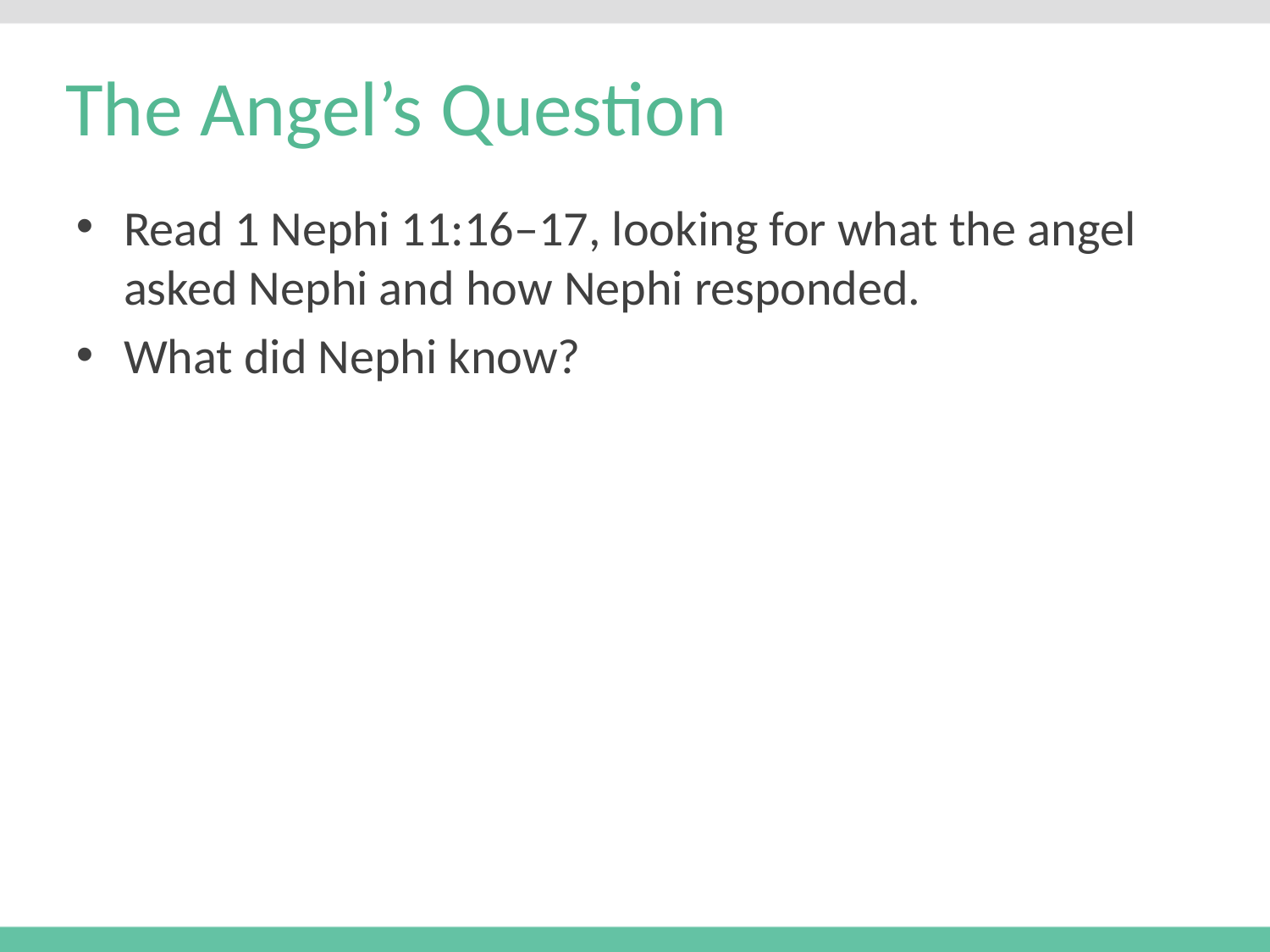

# The Angel’s Question
Read 1 Nephi 11:16–17, looking for what the angel asked Nephi and how Nephi responded.
What did Nephi know?